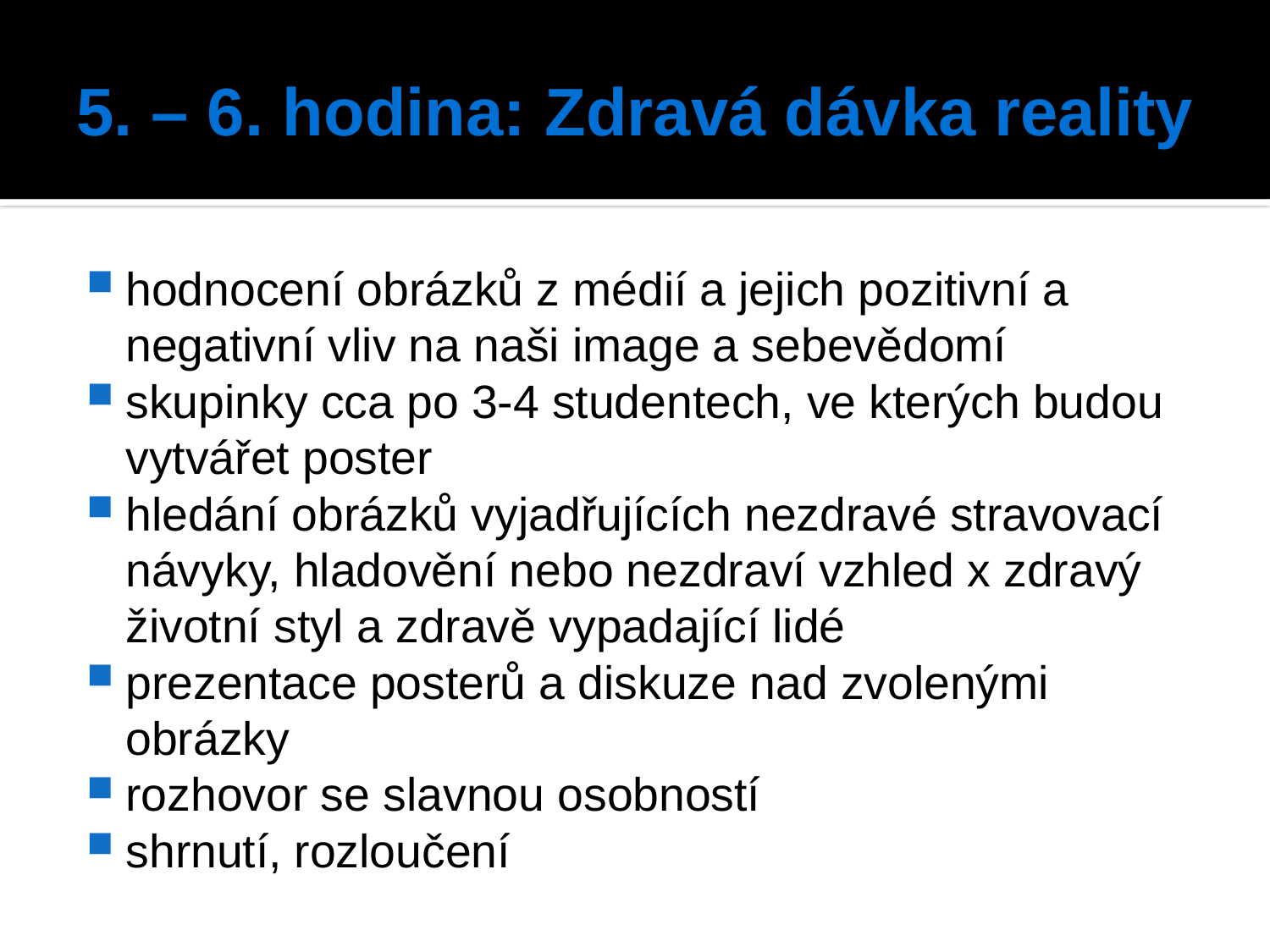

# 5. – 6. hodina: Zdravá dávka reality
hodnocení obrázků z médií a jejich pozitivní a negativní vliv na naši image a sebevědomí
skupinky cca po 3-4 studentech, ve kterých budou vytvářet poster
hledání obrázků vyjadřujících nezdravé stravovací návyky, hladovění nebo nezdraví vzhled x zdravý životní styl a zdravě vypadající lidé
prezentace posterů a diskuze nad zvolenými obrázky
rozhovor se slavnou osobností
shrnutí, rozloučení